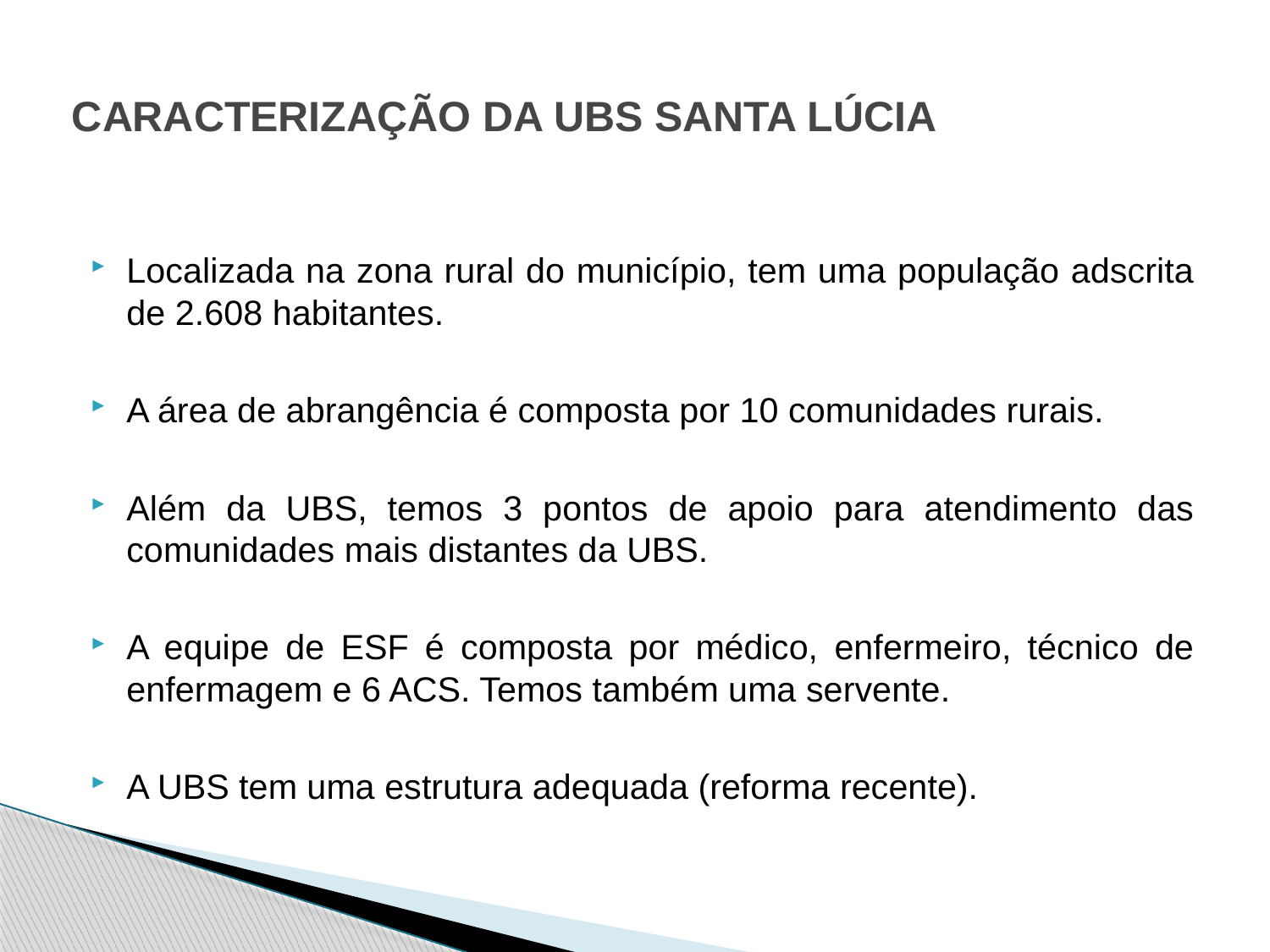

# CARACTERIZAÇÃO DA UBS SANTA LÚCIA

Localizada na zona rural do município, tem uma população adscrita de 2.608 habitantes.

A área de abrangência é composta por 10 comunidades rurais.

Além da UBS, temos 3 pontos de apoio para atendimento das comunidades mais distantes da UBS.

A equipe de ESF é composta por médico, enfermeiro, técnico de enfermagem e 6 ACS. Temos também uma servente.

A UBS tem uma estrutura adequada (reforma recente).